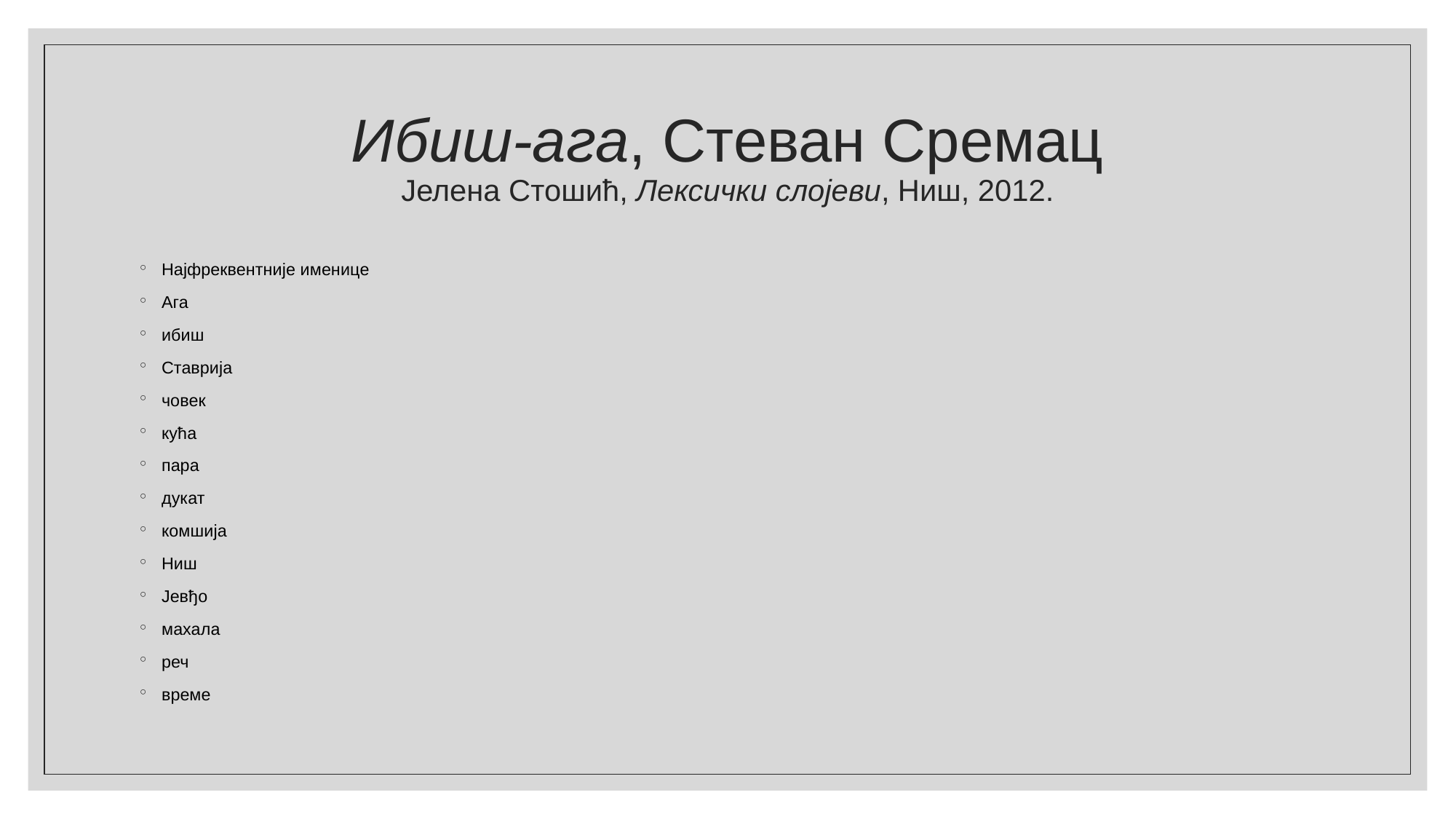

# Ибиш-ага, Стеван Сремац Јелена Стошић, Лексички слојеви, Ниш, 2012.
Најфреквентније именице
Ага
ибиш
Ставрија
човек
кућа
пара
дукат
комшија
Ниш
Јевђо
махала
реч
време